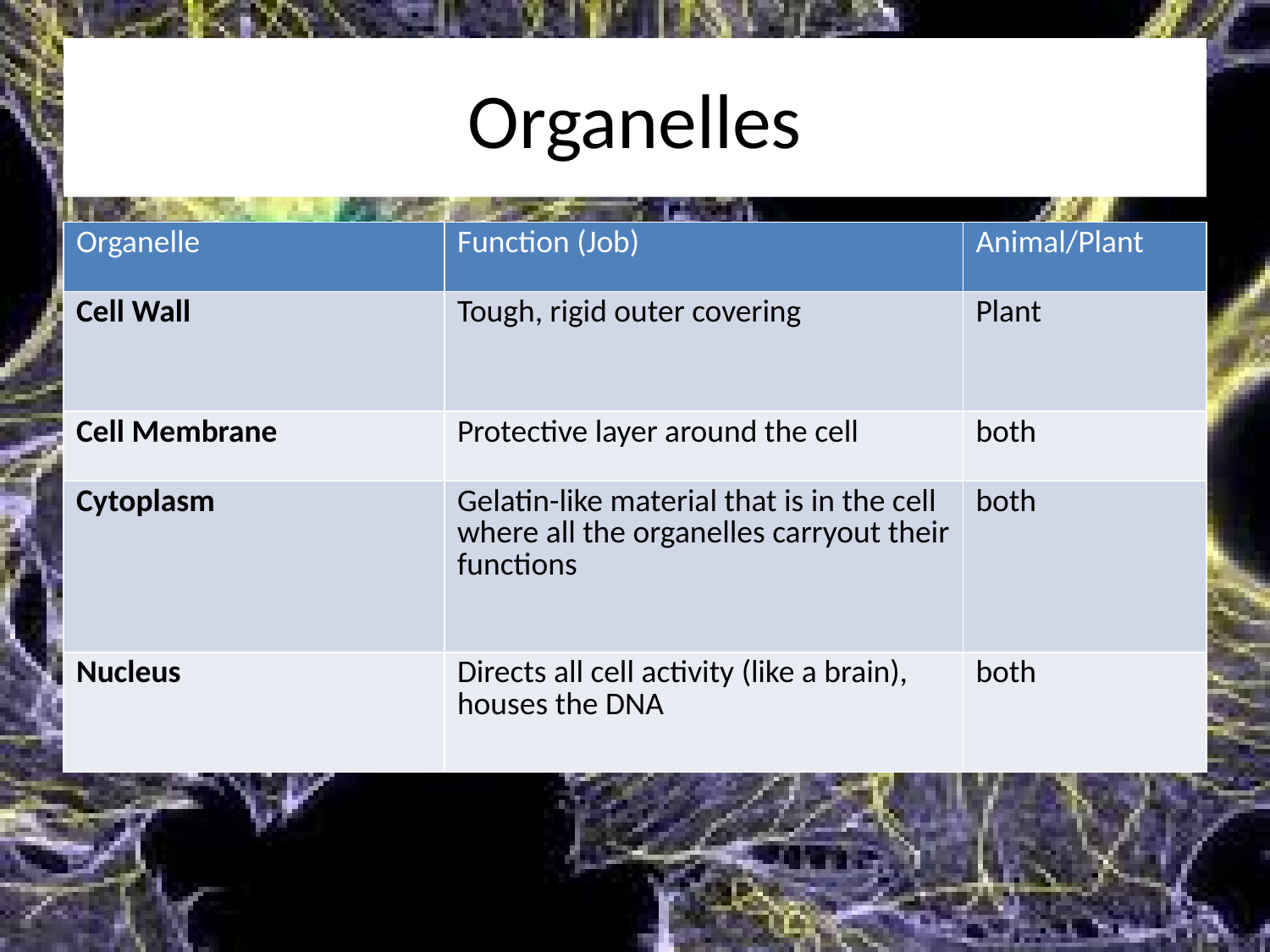

# Organelles
| Organelle | Function (Job) | Animal/Plant |
| --- | --- | --- |
| Cell Wall | Tough, rigid outer covering | Plant |
| Cell Membrane | Protective layer around the cell | both |
| Cytoplasm | Gelatin-like material that is in the cell where all the organelles carryout their functions | both |
| Nucleus | Directs all cell activity (like a brain), houses the DNA | both |